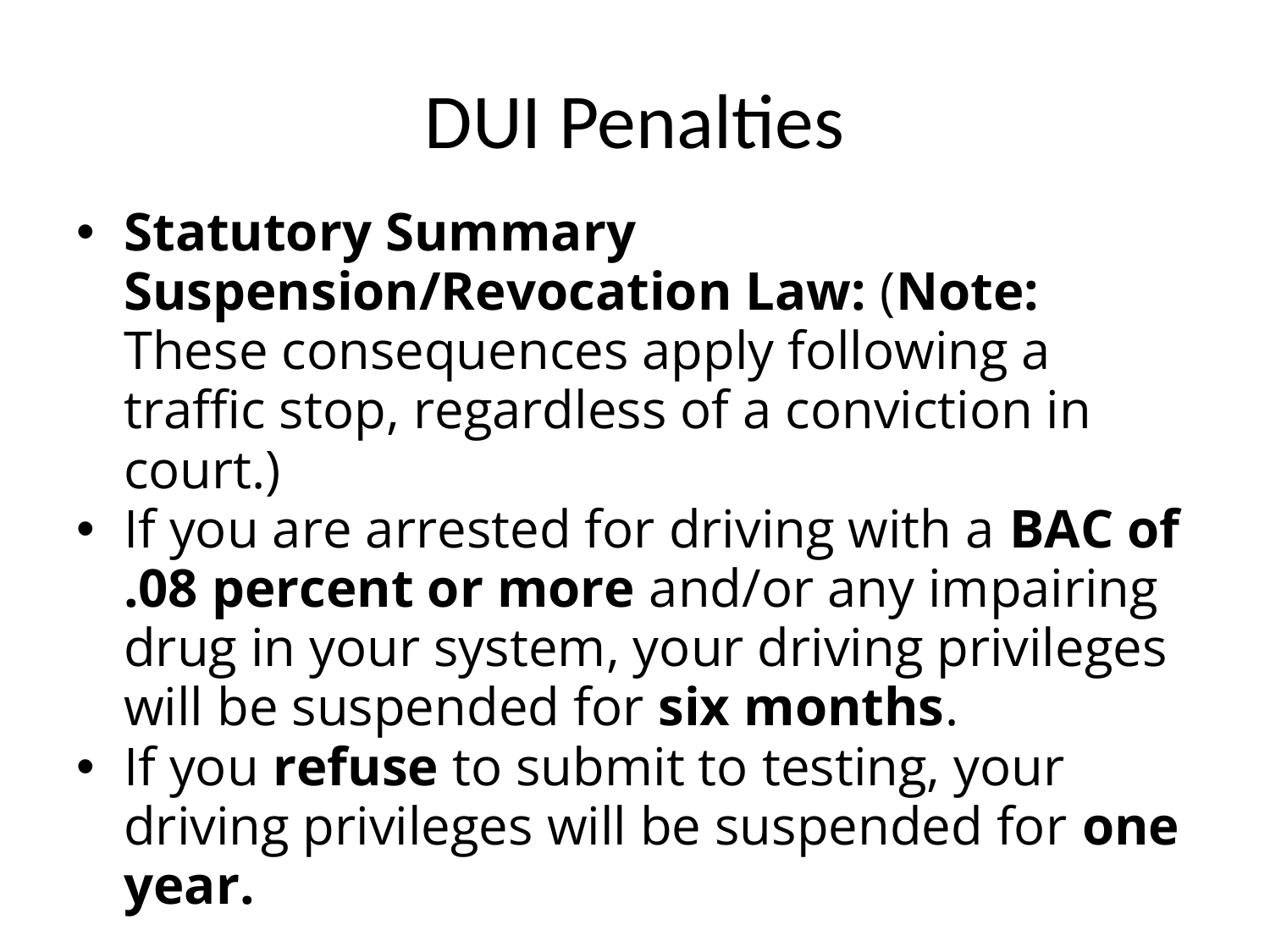

# DUI Penalties
Statutory Summary Suspension/Revocation Law: (Note: These consequences apply following a traffic stop, regardless of a conviction in court.)
If you are arrested for driving with a BAC of .08 percent or more and/or any impairing drug in your system, your driving privileges will be suspended for six months.
If you refuse to submit to testing, your driving privileges will be suspended for one year.